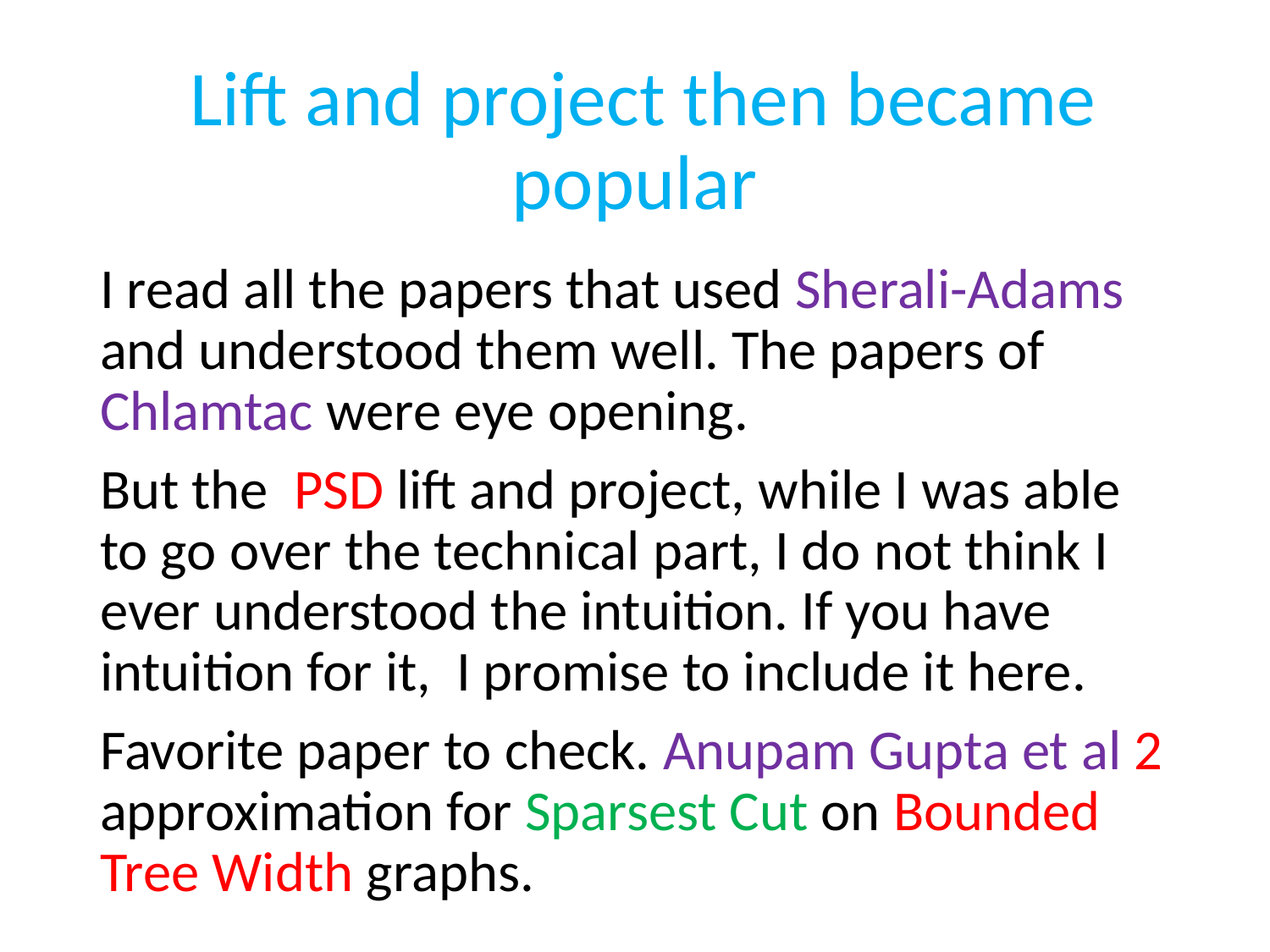

# Lift and project then became popular
I read all the papers that used Sherali-Adams and understood them well. The papers of Chlamtac were eye opening.
But the  PSD lift and project, while I was able to go over the technical part, I do not think I ever understood the intuition. If you have intuition for it,  I promise to include it here.
Favorite paper to check. Anupam Gupta et al 2 approximation for Sparsest Cut on Bounded Tree Width graphs.